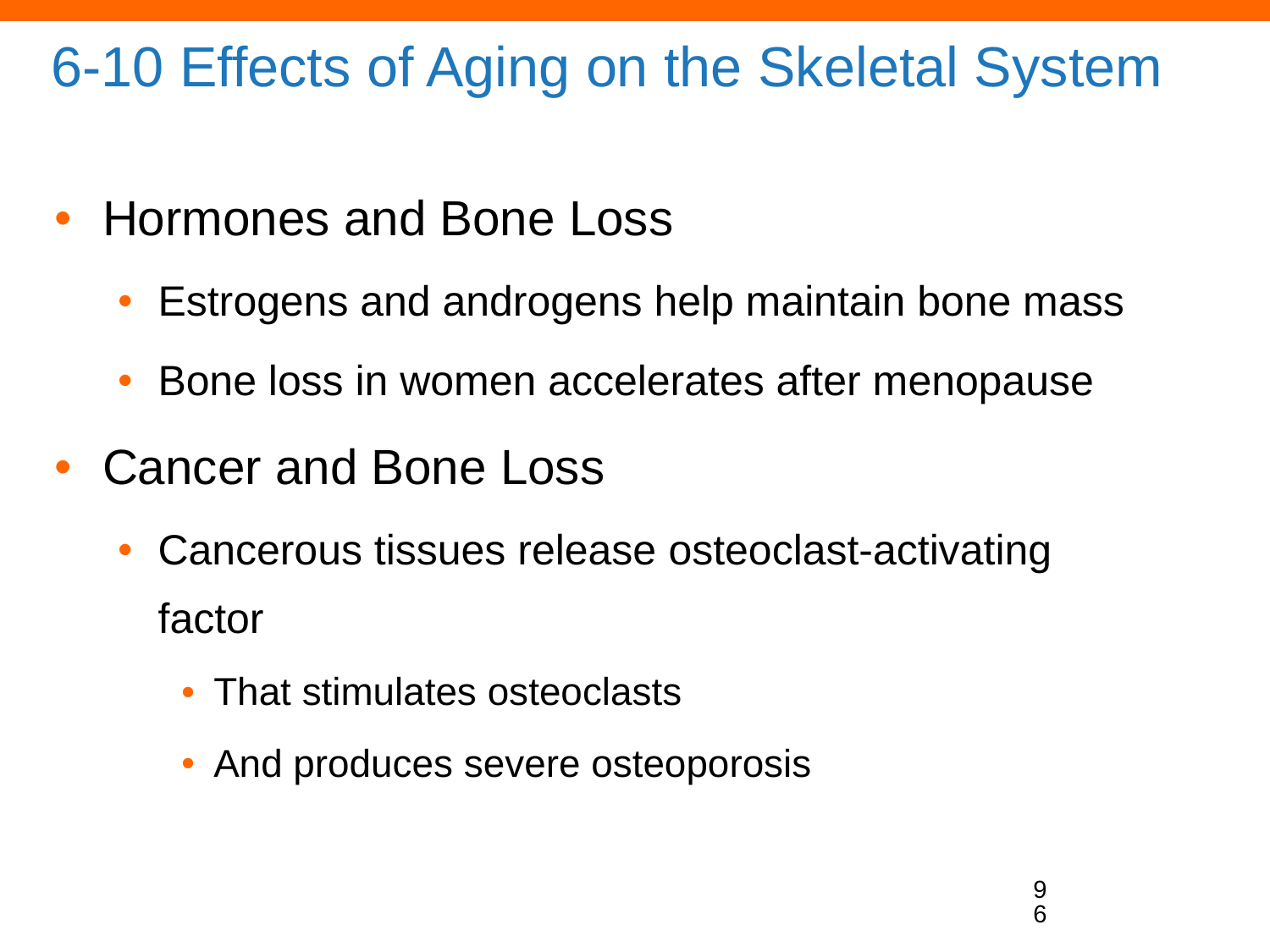

# 6-10 Effects of Aging on the Skeletal System
Hormones and Bone Loss
Estrogens and androgens help maintain bone mass
Bone loss in women accelerates after menopause
Cancer and Bone Loss
Cancerous tissues release osteoclast-activating factor
That stimulates osteoclasts
And produces severe osteoporosis
96